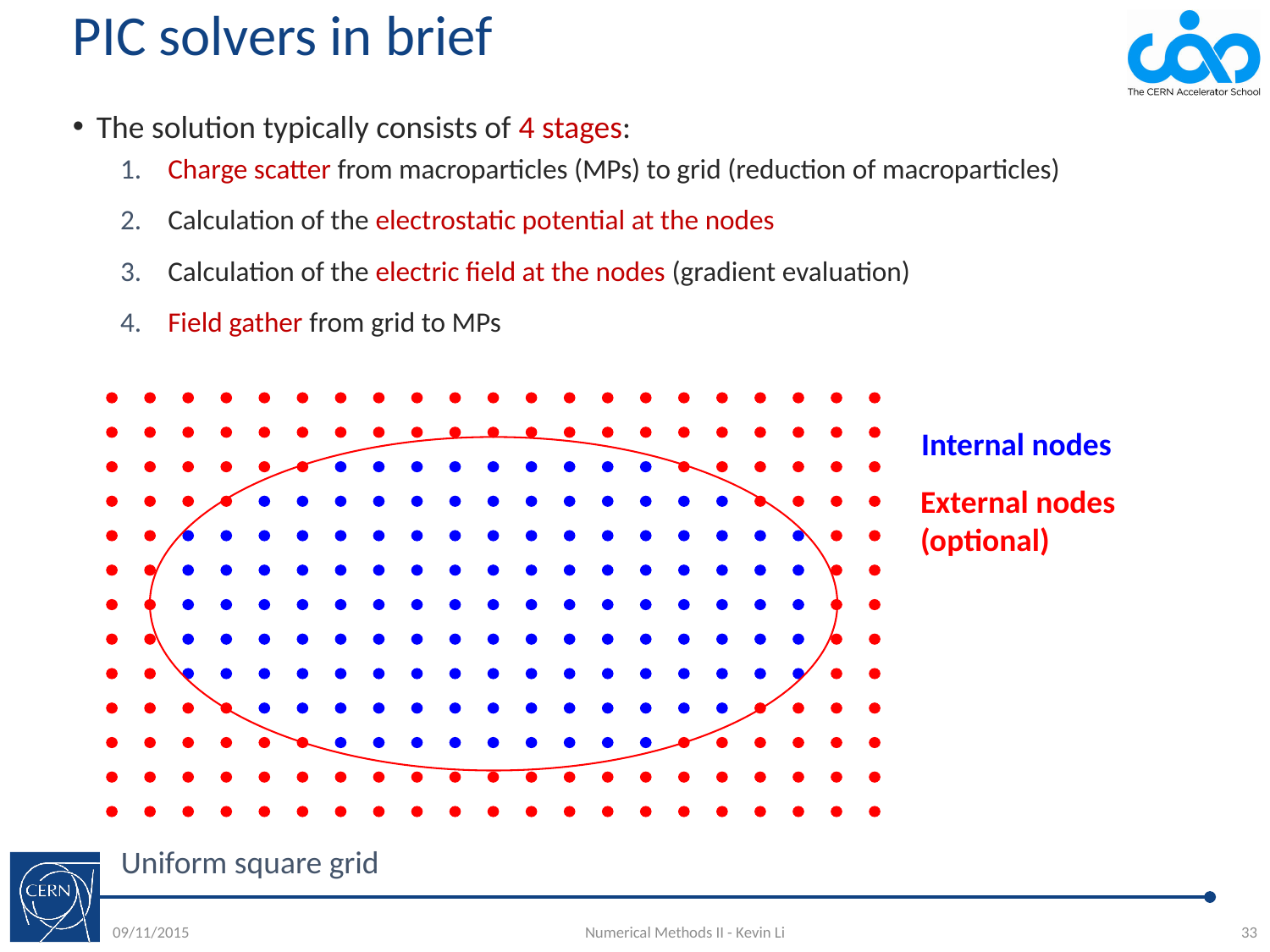

# PIC solvers in brief
The solution typically consists of 4 stages:
Charge scatter from macroparticles (MPs) to grid (reduction of macroparticles)
Calculation of the electrostatic potential at the nodes
Calculation of the electric field at the nodes (gradient evaluation)
Field gather from grid to MPs

Internal nodes
External nodes (optional)
Uniform square grid
09/11/2015
Numerical Methods II - Kevin Li
33